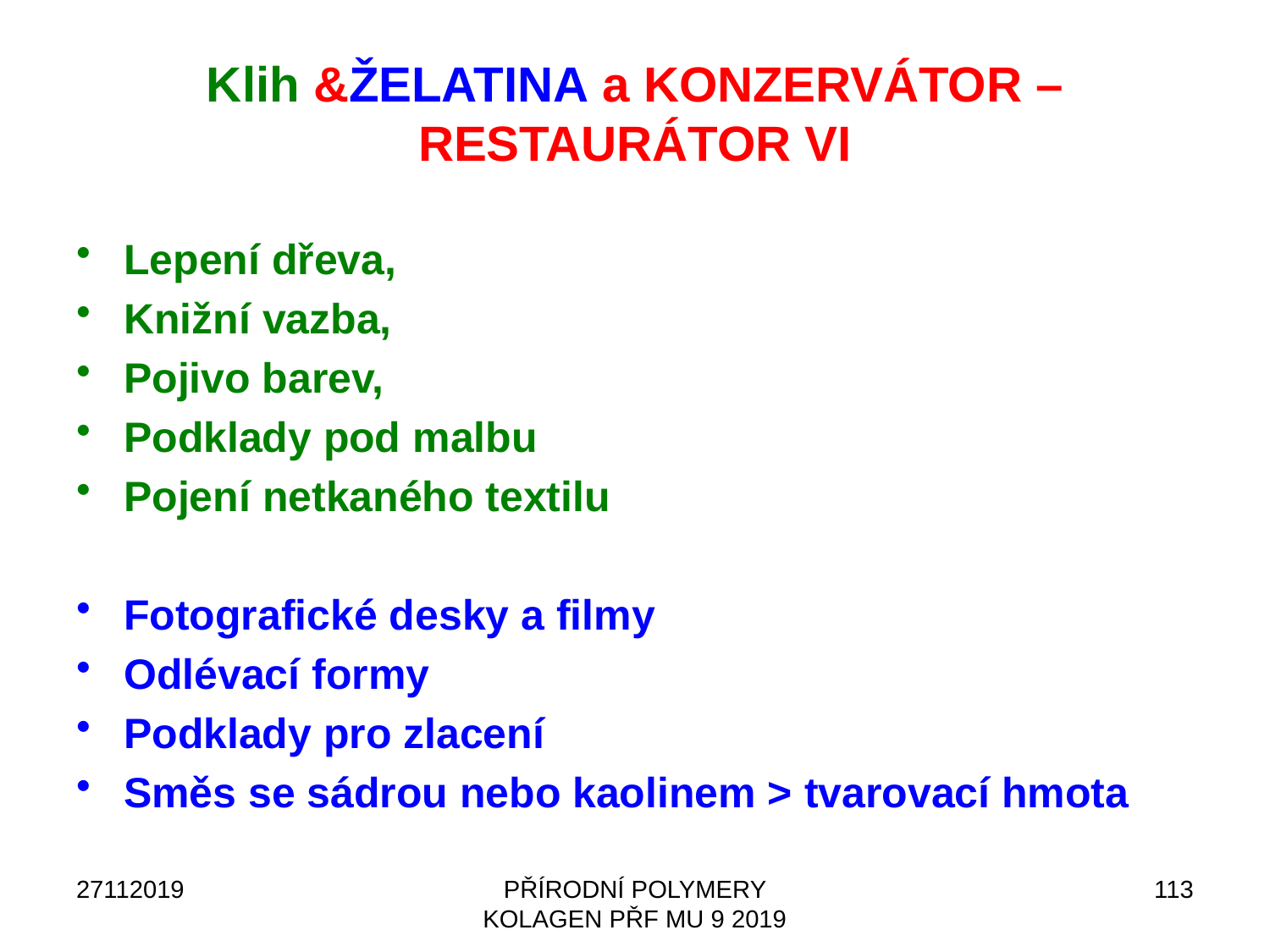

Detail
Technická želatina

# Klih &ŽELATINA a KONZERVÁTOR – RESTAURÁTOR VI
Lepení dřeva,
Knižní vazba,
Pojivo barev,
Podklady pod malbu
Pojení netkaného textilu

Fotografické desky a filmy
Odlévací formy
Podklady pro zlacení
Směs se sádrou nebo kaolinem > tvarovací hmota

27112019
PŘÍRODNÍ POLYMERY KOLAGEN PŘF MU 9 2019
113